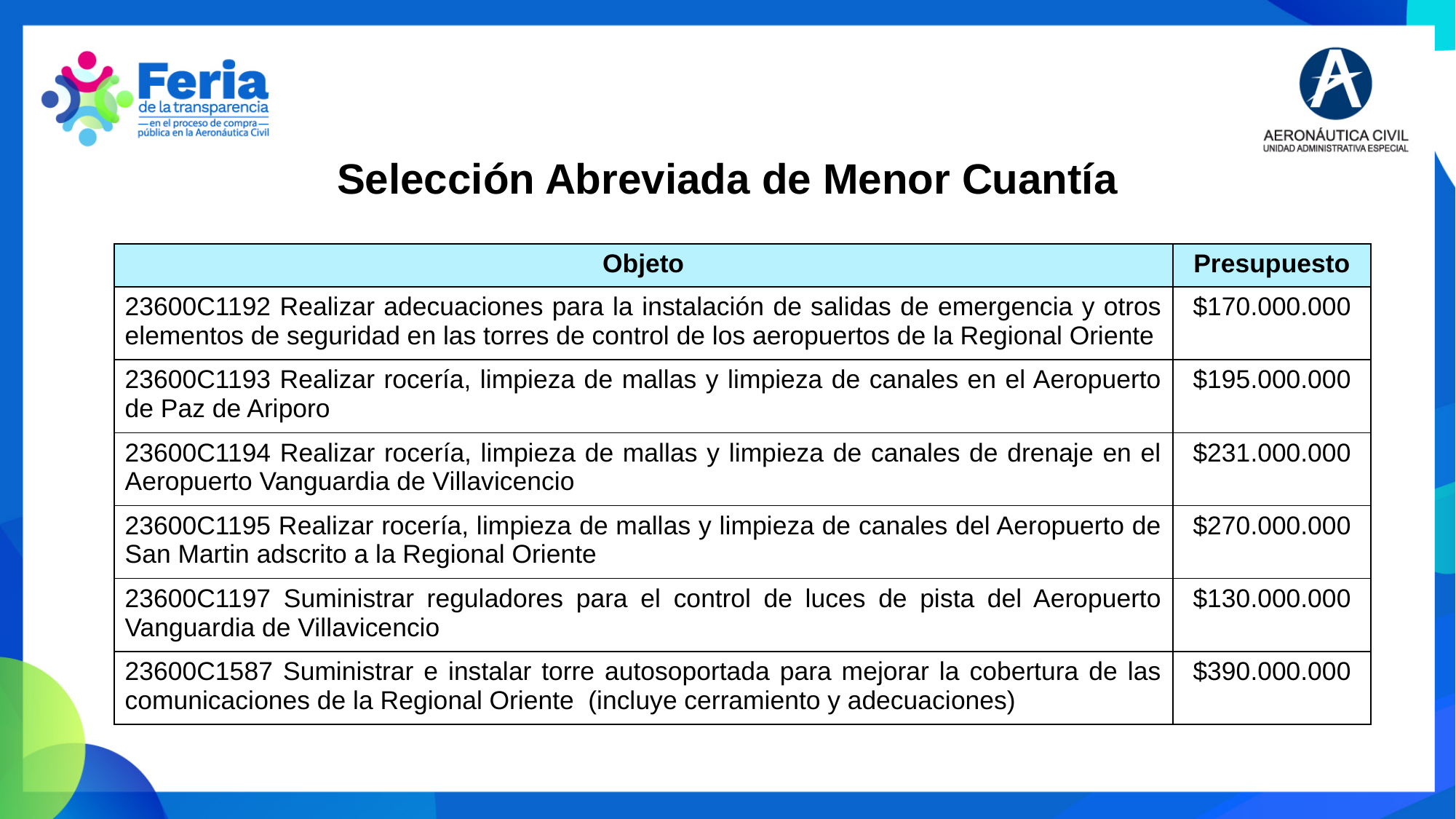

Selección Abreviada de Menor Cuantía
| Objeto | Presupuesto |
| --- | --- |
| 23600C1192 Realizar adecuaciones para la instalación de salidas de emergencia y otros elementos de seguridad en las torres de control de los aeropuertos de la Regional Oriente | $170.000.000 |
| 23600C1193 Realizar rocería, limpieza de mallas y limpieza de canales en el Aeropuerto de Paz de Ariporo | $195.000.000 |
| 23600C1194 Realizar rocería, limpieza de mallas y limpieza de canales de drenaje en el Aeropuerto Vanguardia de Villavicencio | $231.000.000 |
| 23600C1195 Realizar rocería, limpieza de mallas y limpieza de canales del Aeropuerto de San Martin adscrito a la Regional Oriente | $270.000.000 |
| 23600C1197 Suministrar reguladores para el control de luces de pista del Aeropuerto Vanguardia de Villavicencio | $130.000.000 |
| 23600C1587 Suministrar e instalar torre autosoportada para mejorar la cobertura de las comunicaciones de la Regional Oriente (incluye cerramiento y adecuaciones) | $390.000.000 |